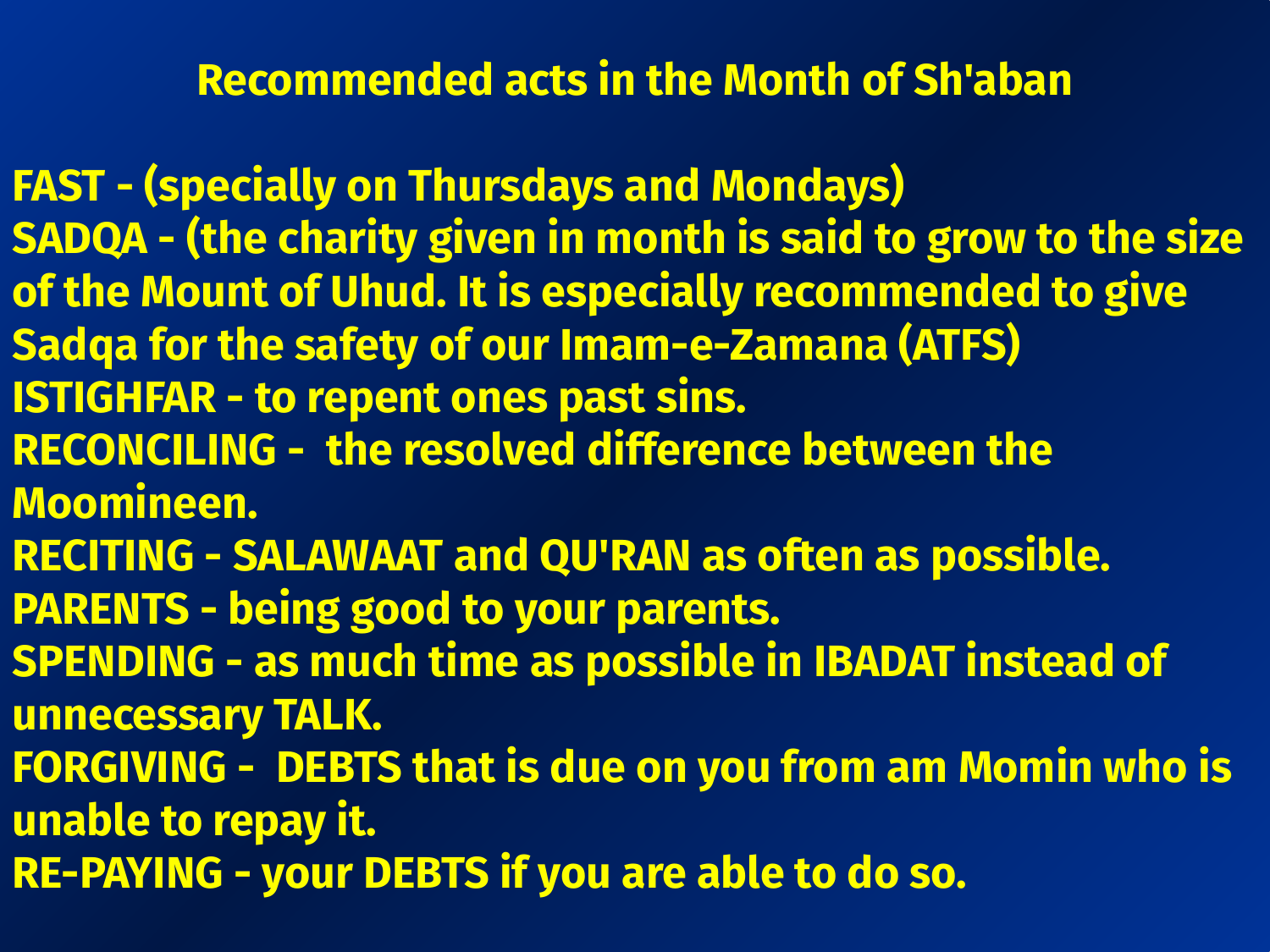

Recommended acts in the Month of Sh'aban

FAST - (specially on Thursdays and Mondays)
SADQA - (the charity given in month is said to grow to the size of the Mount of Uhud. It is especially recommended to give Sadqa for the safety of our Imam-e-Zamana (ATFS)
ISTIGHFAR - to repent ones past sins.
RECONCILING -  the resolved difference between the Moomineen.
RECITING - SALAWAAT and QU'RAN as often as possible.
PARENTS - being good to your parents.
SPENDING - as much time as possible in IBADAT instead of unnecessary TALK.
FORGIVING -  DEBTS that is due on you from am Momin who is unable to repay it.
RE-PAYING - your DEBTS if you are able to do so.
Recommended acts in the Month of Sh'aban